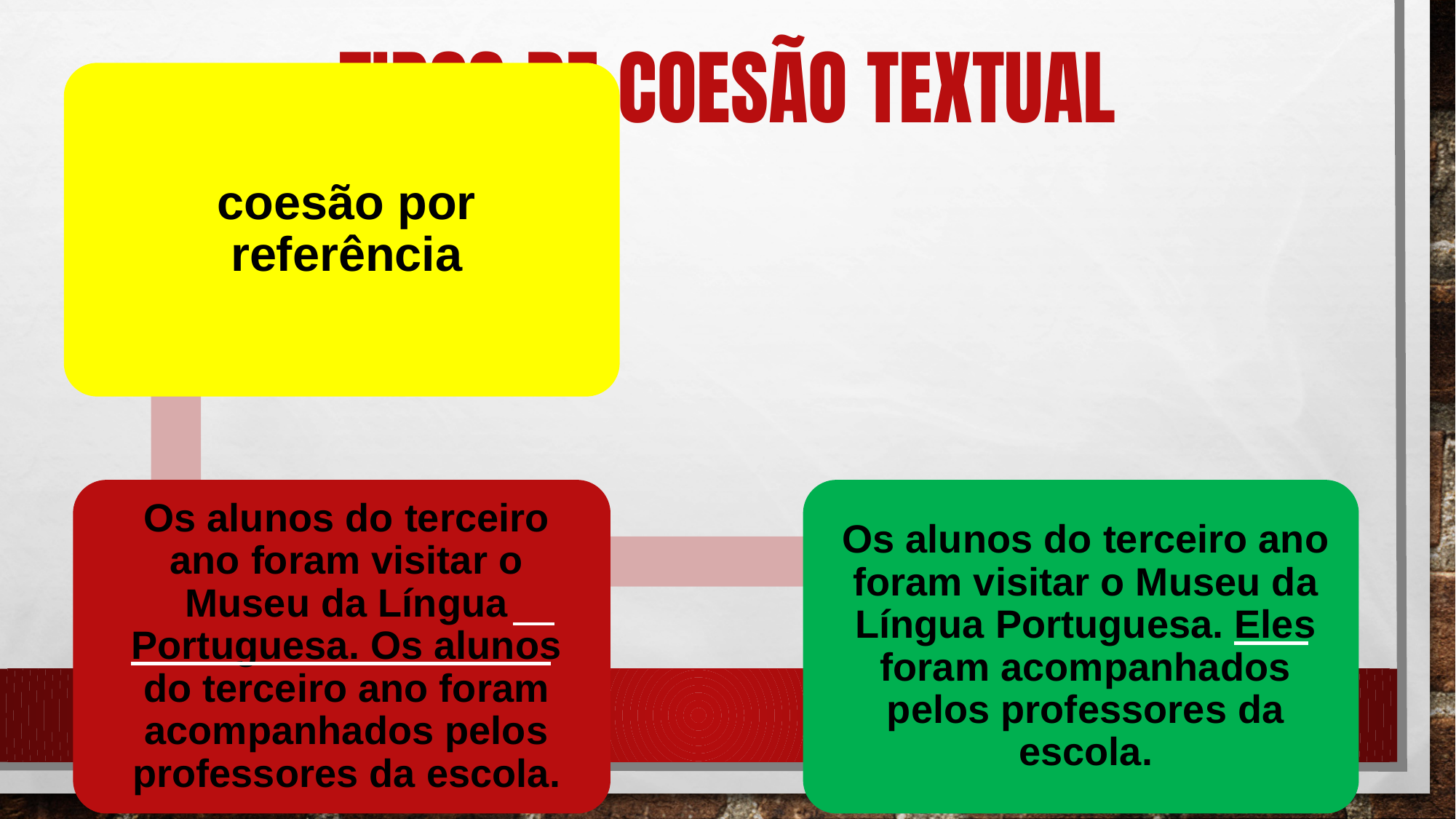

# tipos de coesão textual
coesão por referência
Os alunos do terceiro ano foram visitar o Museu da Língua Portuguesa. Os alunos do terceiro ano foram acompanhados pelos professores da escola.
Os alunos do terceiro ano foram visitar o Museu da Língua Portuguesa. Eles foram acompanhados pelos professores da escola.